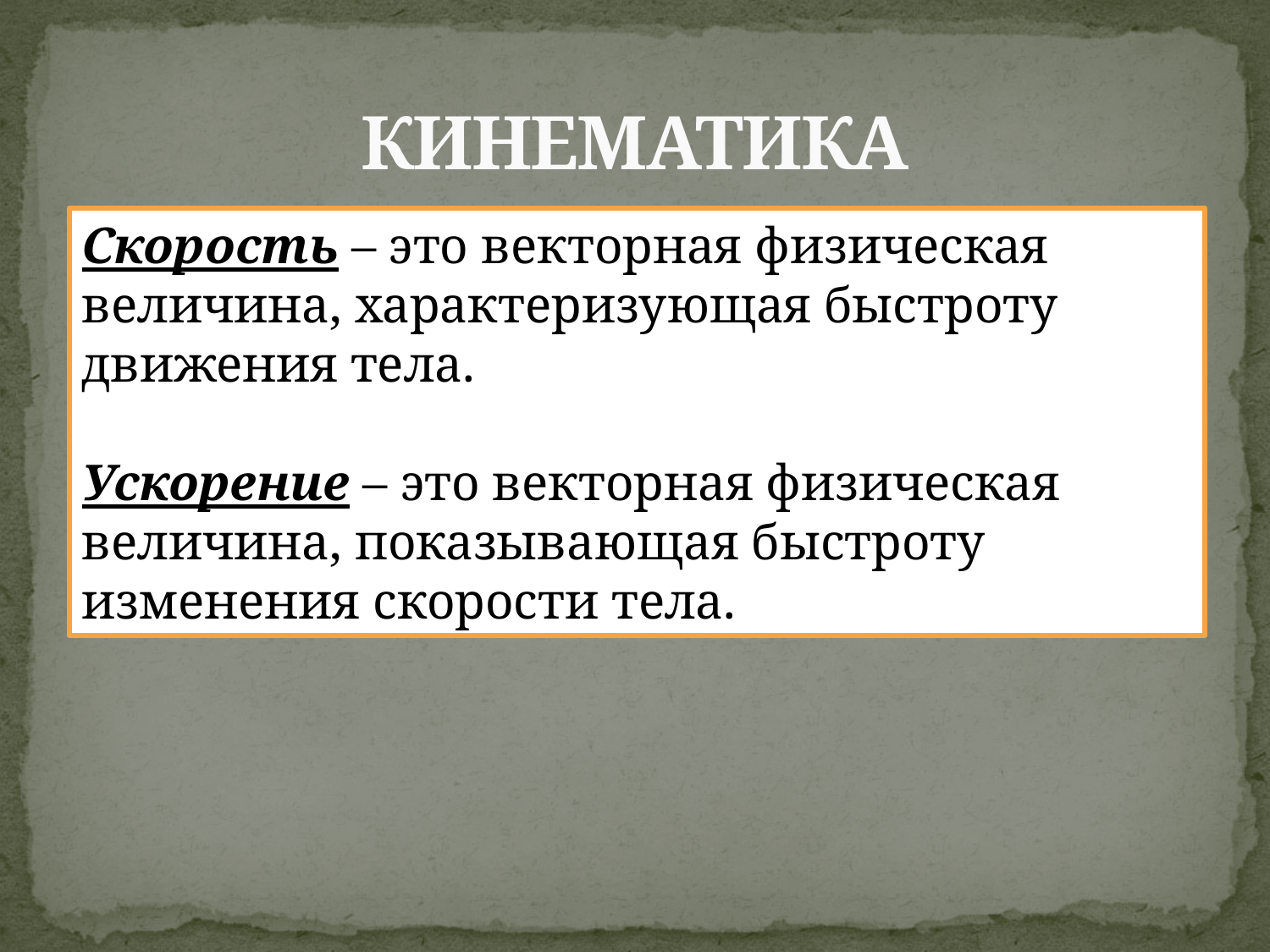

# КИНЕМАТИКА
Скорость – это векторная физическая величина, характеризующая быстроту движения тела.

Ускорение – это векторная физическая величина, показывающая быстроту изменения скорости тела.